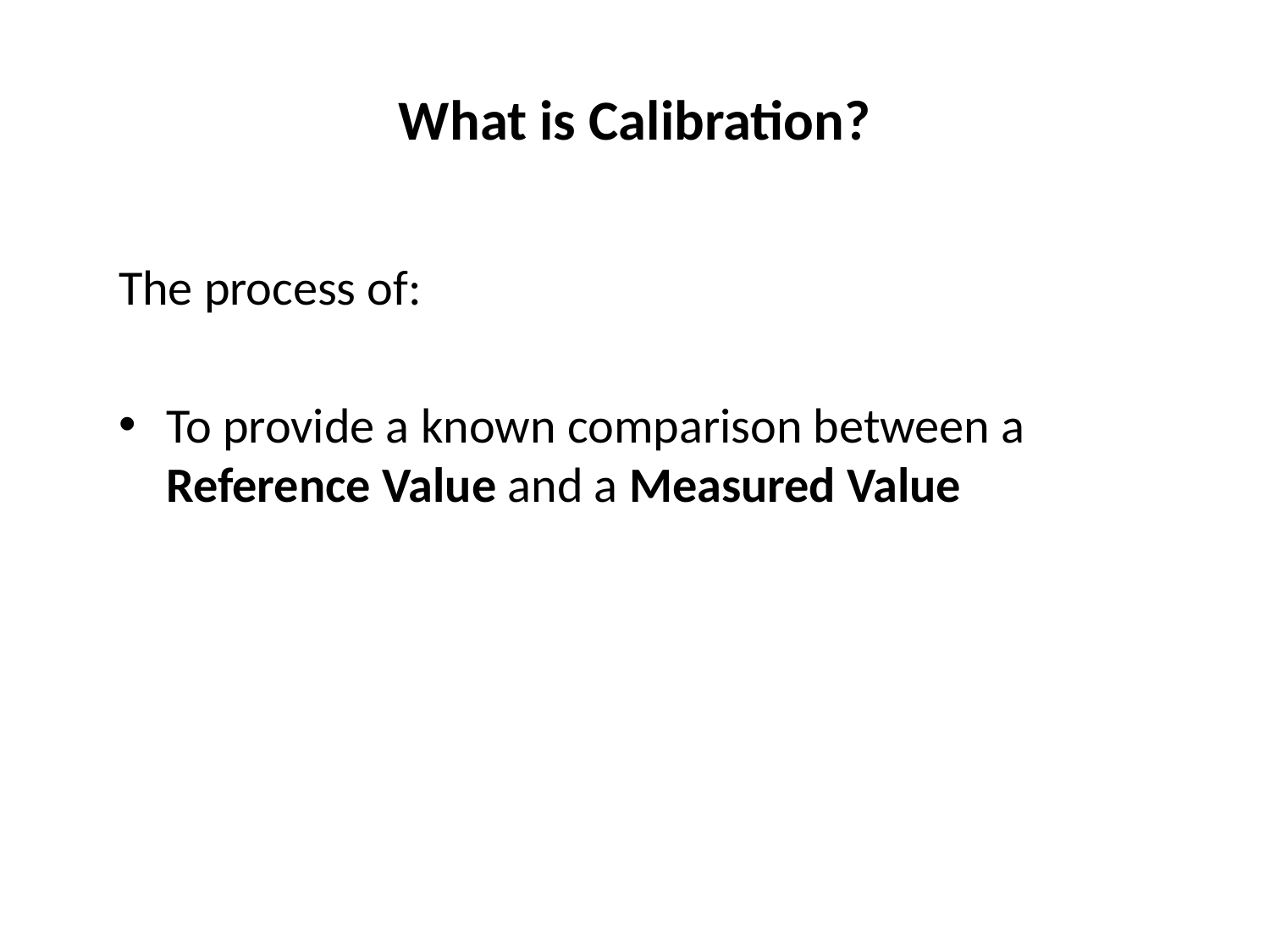

# What is Calibration?
The process of:

To provide a known comparison between a Reference Value and a Measured Value